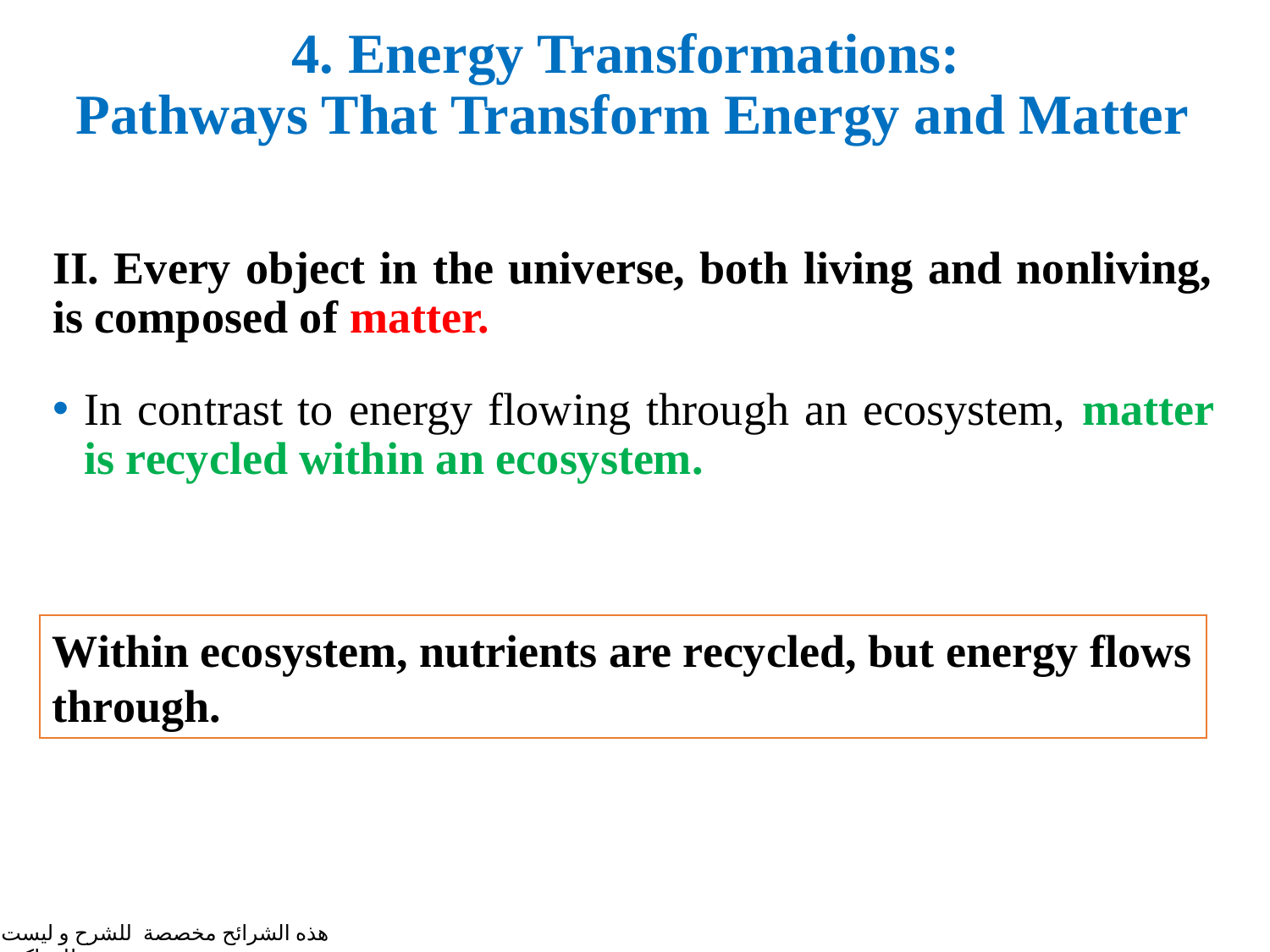

# 4. Energy Transformations: Pathways That Transform Energy and Matter
II. Every object in the universe, both living and nonliving, is composed of matter.
In contrast to energy flowing through an ecosystem, matter is recycled within an ecosystem.

Within ecosystem, nutrients are recycled, but energy flows through.
هذه الشرائح مخصصة  للشرح و ليست للمذاكرة